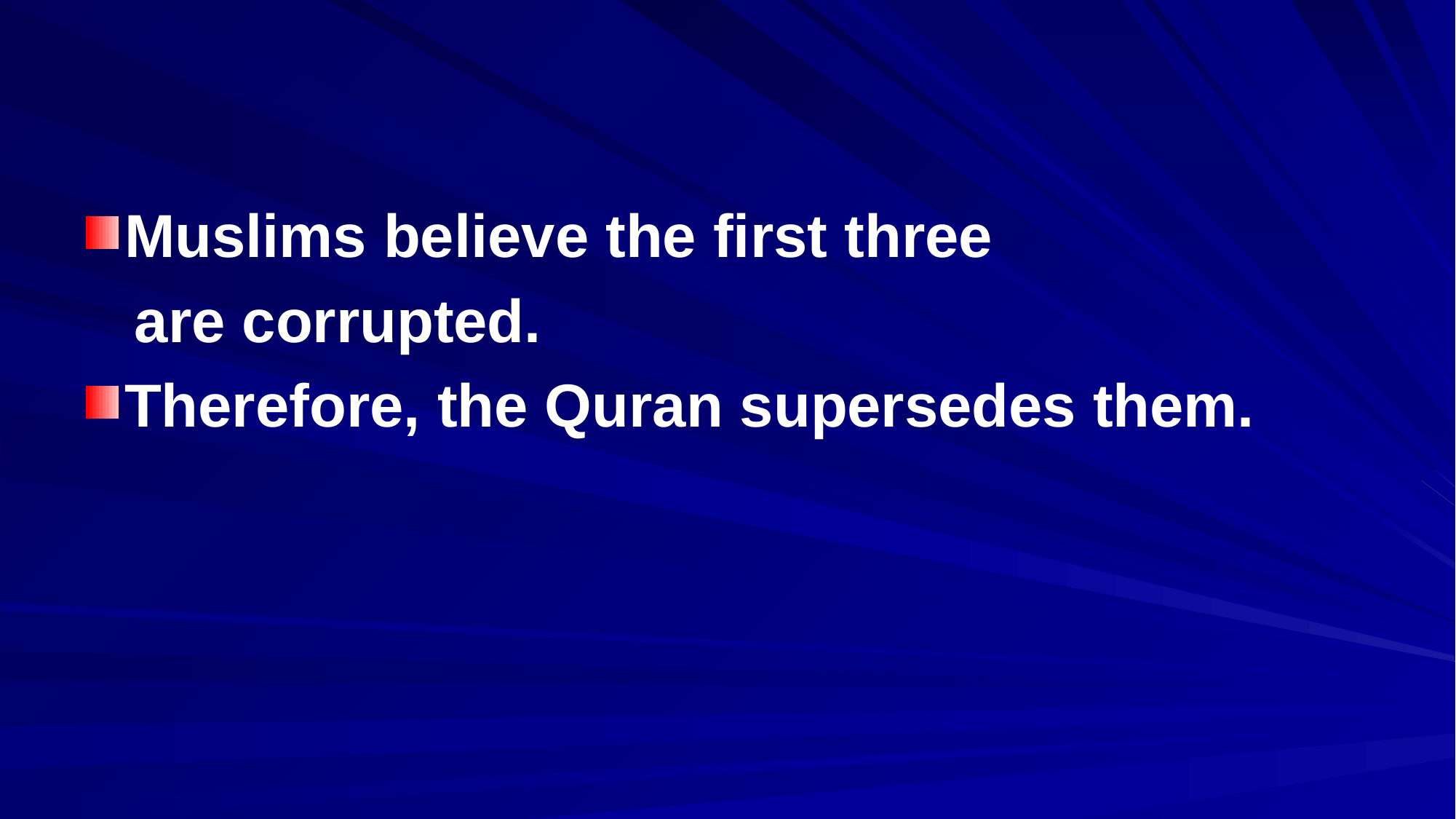

Muslims believe the first three
   are corrupted.
Therefore, the Quran supersedes them.